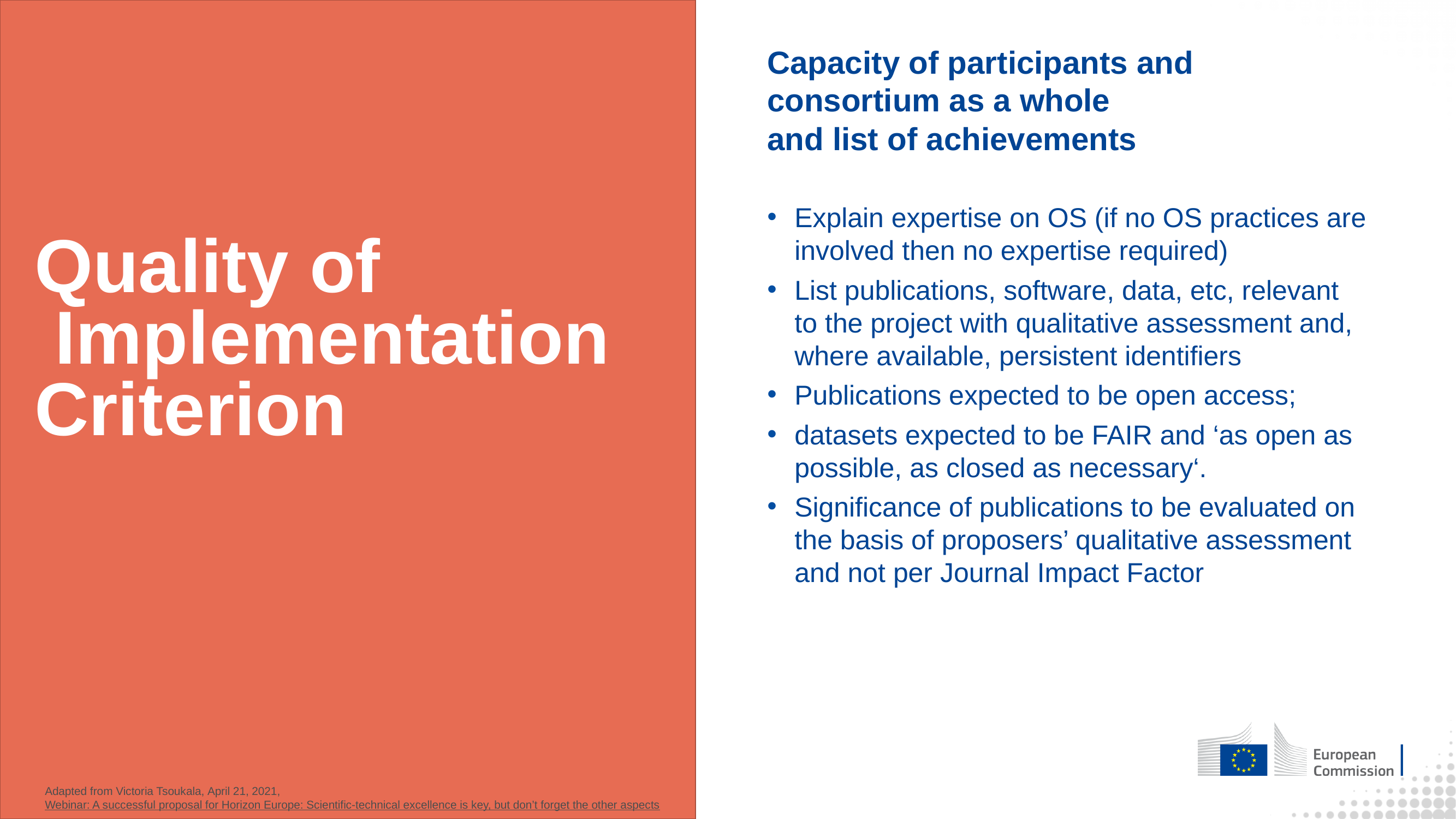

Capacity of participants and consortium as a whole
and list of achievements
Explain expertise on OS (if no OS practices are involved then no expertise required)
List publications, software, data, etc, relevant to the project with qualitative assessment and, where available, persistent identifiers
Publications expected to be open access;
datasets expected to be FAIR and ‘as open as possible, as closed as necessary‘.
Significance of publications to be evaluated on the basis of proposers’ qualitative assessment and not per Journal Impact Factor
Quality of Implementation
Criterion
Adapted from Victoria Tsoukala, April 21, 2021,
Webinar: A successful proposal for Horizon Europe: Scientific-technical excellence is key, but don’t forget the other aspects